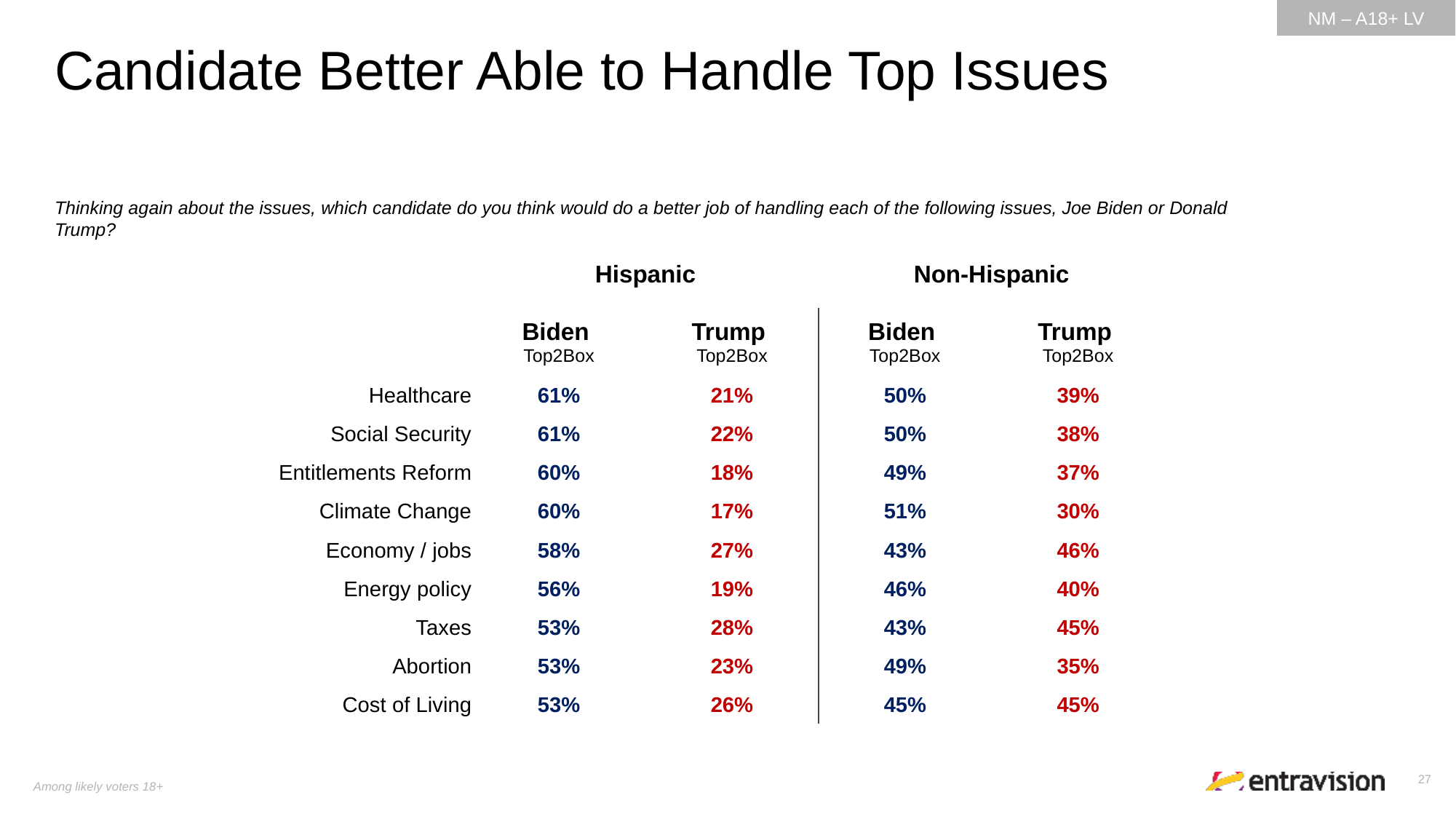

Candidate Better Able to Handle Top Issues
Thinking again about the issues, which candidate do you think would do a better job of handling each of the following issues, Joe Biden or Donald Trump?
|  | Hispanic |  | Non-Hispanic |  |
| --- | --- | --- | --- | --- |
|  | Biden Top2Box | Trump Top2Box | Biden Top2Box | Trump Top2Box |
| Healthcare | 61% | 21% | 50% | 39% |
| Social Security | 61% | 22% | 50% | 38% |
| Entitlements Reform | 60% | 18% | 49% | 37% |
| Climate Change | 60% | 17% | 51% | 30% |
| Economy / jobs | 58% | 27% | 43% | 46% |
| Energy policy | 56% | 19% | 46% | 40% |
| Taxes | 53% | 28% | 43% | 45% |
| Abortion | 53% | 23% | 49% | 35% |
| Cost of Living | 53% | 26% | 45% | 45% |